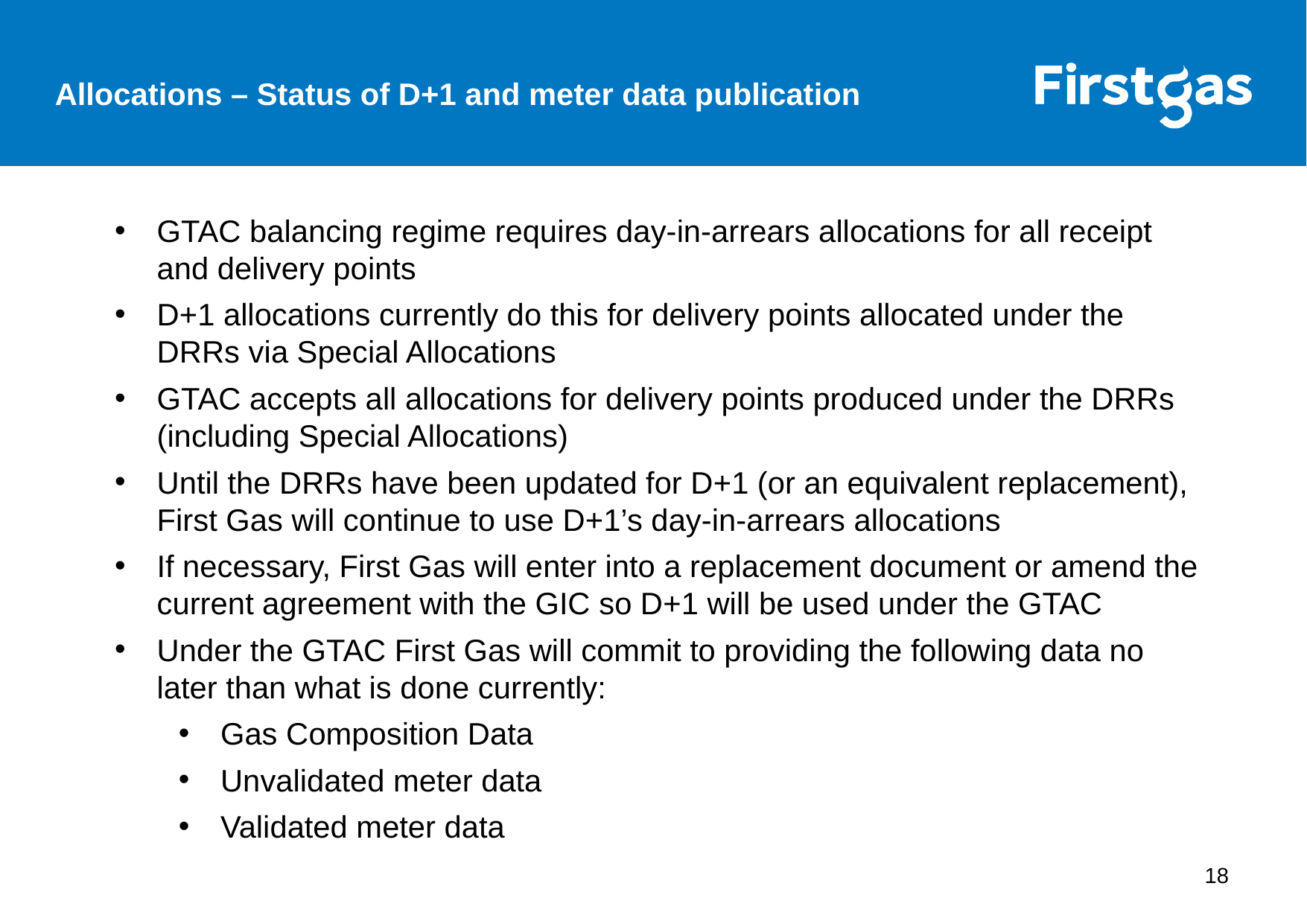

Allocations – Status of D+1 and meter data publication
GTAC balancing regime requires day-in-arrears allocations for all receipt and delivery points
D+1 allocations currently do this for delivery points allocated under the DRRs via Special Allocations
GTAC accepts all allocations for delivery points produced under the DRRs (including Special Allocations)
Until the DRRs have been updated for D+1 (or an equivalent replacement), First Gas will continue to use D+1’s day-in-arrears allocations
If necessary, First Gas will enter into a replacement document or amend the current agreement with the GIC so D+1 will be used under the GTAC
Under the GTAC First Gas will commit to providing the following data no later than what is done currently:
Gas Composition Data
Unvalidated meter data
Validated meter data
18